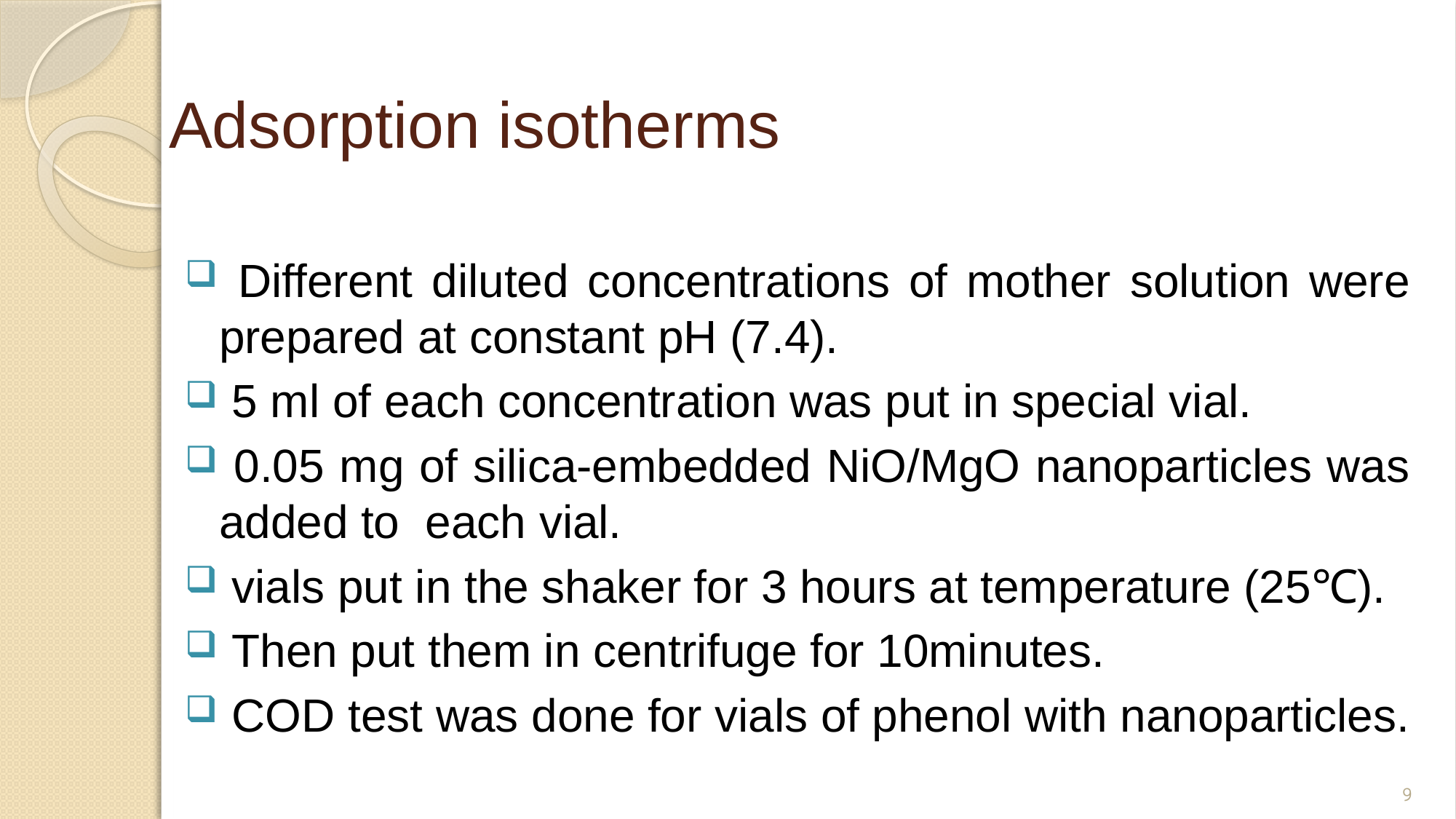

# Adsorption isotherms
 Different diluted concentrations of mother solution were prepared at constant pH (7.4).
 5 ml of each concentration was put in special vial.
 0.05 mg of silica-embedded NiO/MgO nanoparticles was added to  each vial.
 vials put in the shaker for 3 hours at temperature (25℃).
 Then put them in centrifuge for 10minutes.
 COD test was done for vials of phenol with nanoparticles.

9